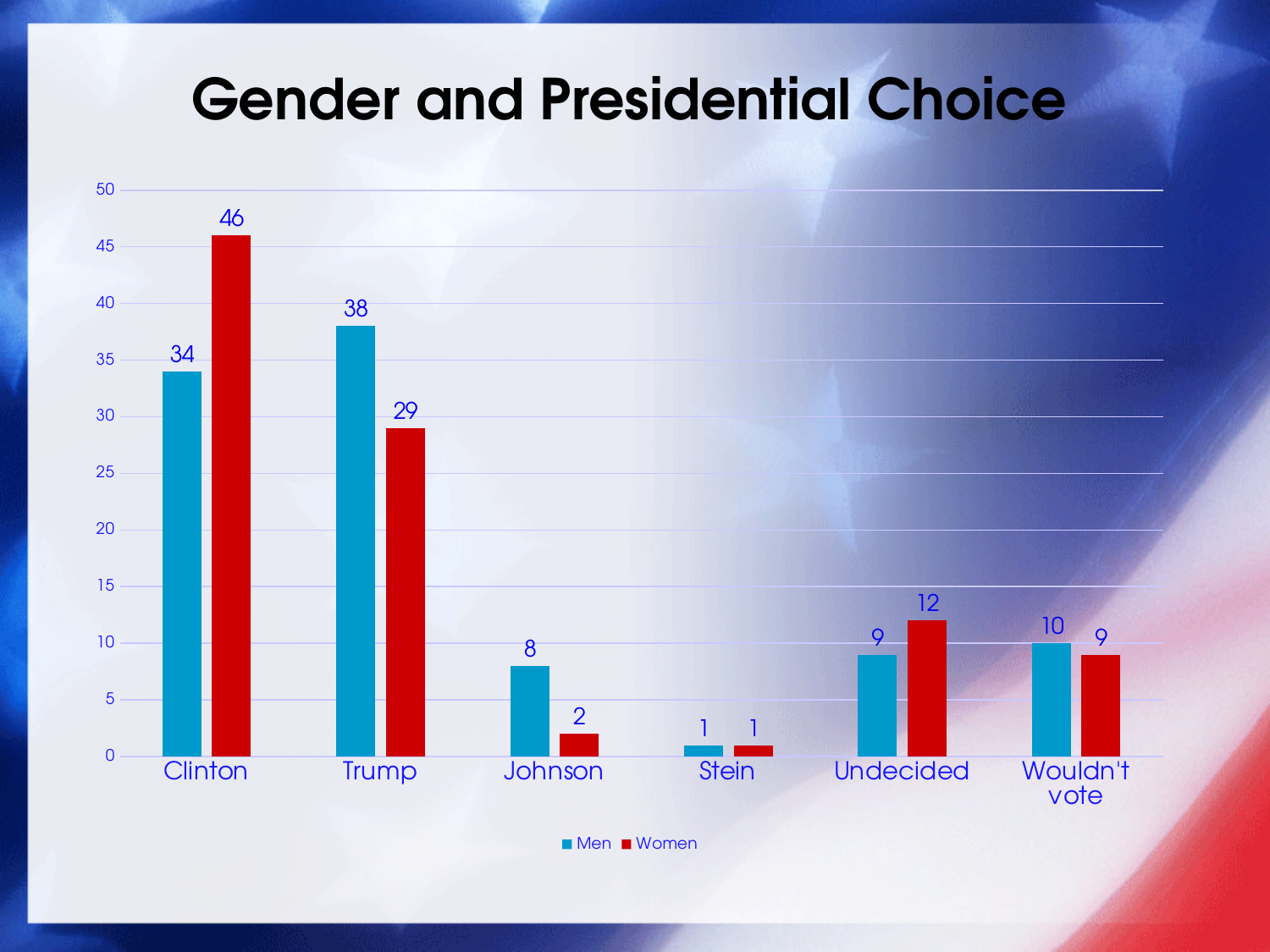

# Gender and Presidential Choice

### Chart

| Category | Men | Women |
|---|---|---|
| Clinton | 34.0 | 46.0 |
| Trump | 38.0 | 29.0 |
| Johnson | 8.0 | 2.0 |
| Stein | 1.0 | 1.0 |
| Undecided | 9.0 | 12.0 |
| Wouldn't vote | 10.0 | 9.0 |